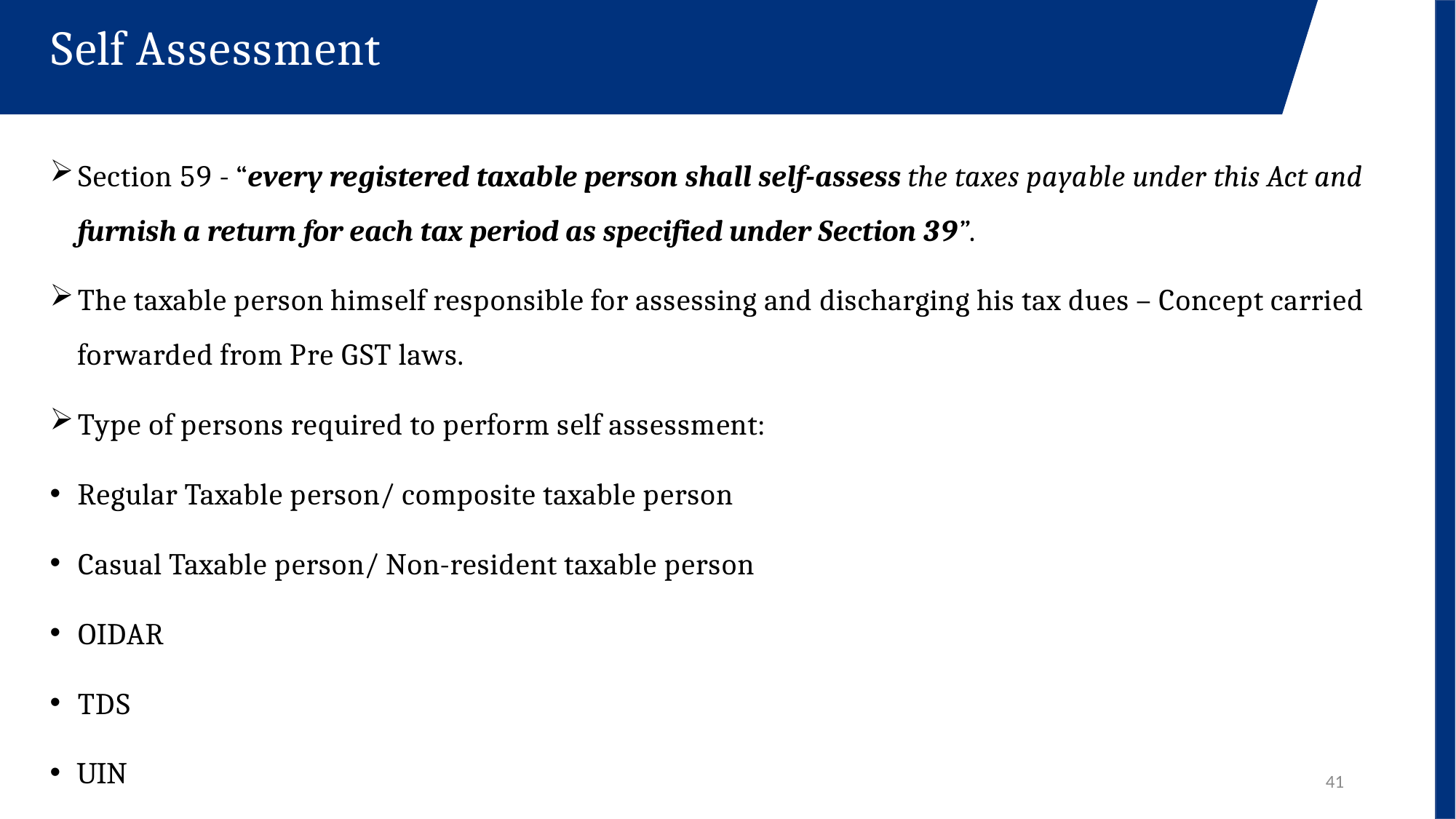

Self Assessment

Section 59 - “every registered taxable person shall self-assess the taxes payable under this Act and furnish a return for each tax period as specified under Section 39”.
The taxable person himself responsible for assessing and discharging his tax dues – Concept carried forwarded from Pre GST laws.
Type of persons required to perform self assessment:
Regular Taxable person/ composite taxable person
Casual Taxable person/ Non-resident taxable person
OIDAR
TDS
UIN
41